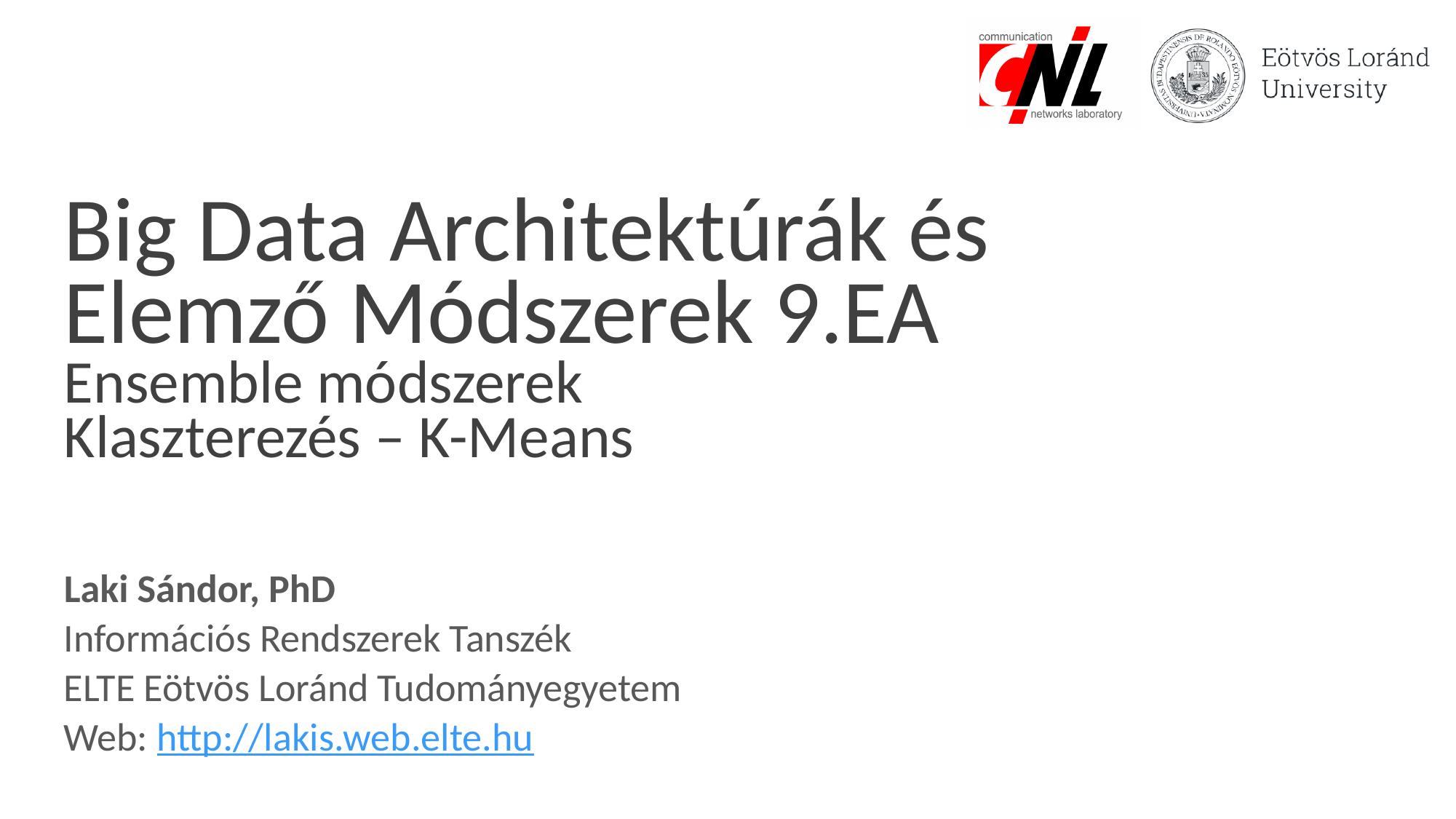

# Big Data Architektúrák és Elemző Módszerek 9.EA Ensemble módszerek Klaszterezés – K-Means
Laki Sándor, PhD
Információs Rendszerek Tanszék
ELTE Eötvös Loránd Tudományegyetem
Web: http://lakis.web.elte.hu